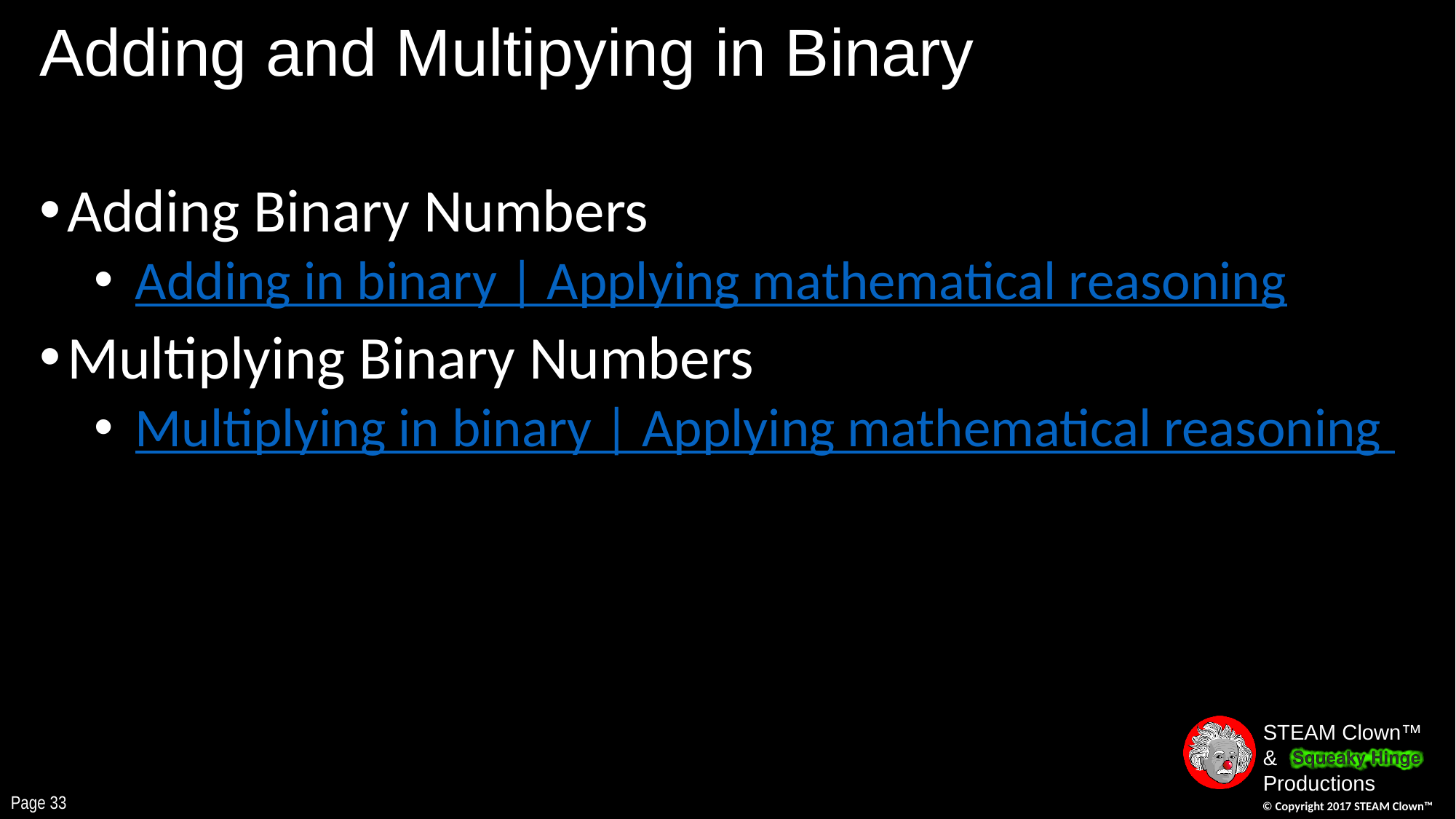

# Adding and Multipying in Binary
Adding Binary Numbers
Adding in binary | Applying mathematical reasoning
Multiplying Binary Numbers
Multiplying in binary | Applying mathematical reasoning